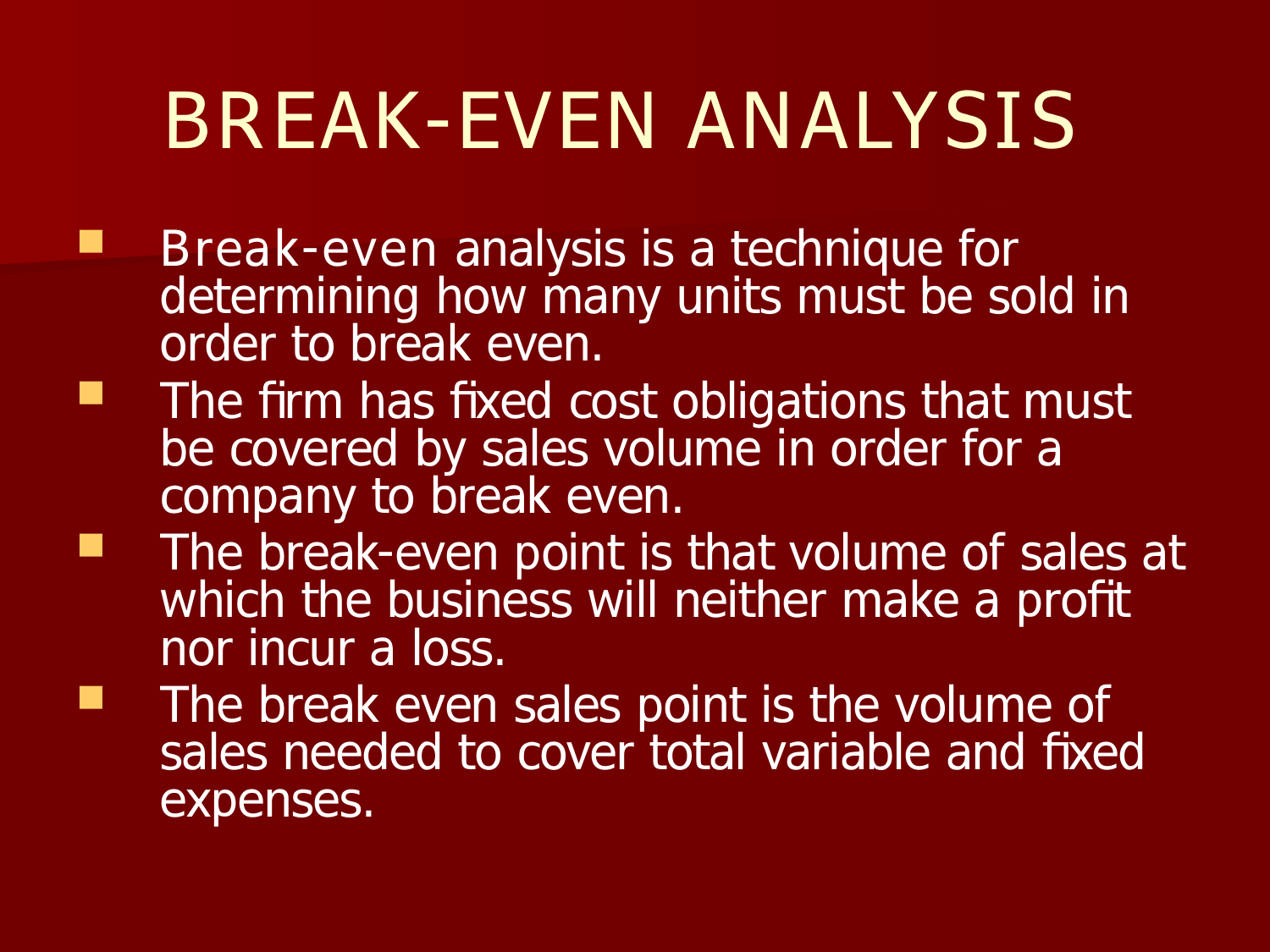

# BREAK-EVEN ANALYSIS
Break-even analysis is a technique for determining how many units must be sold in order to break even.
The firm has fixed cost obligations that must be covered by sales volume in order for a company to break even.
The break-even point is that volume of sales at which the business will neither make a profit nor incur a loss.
The break even sales point is the volume of sales needed to cover total variable and fixed expenses.